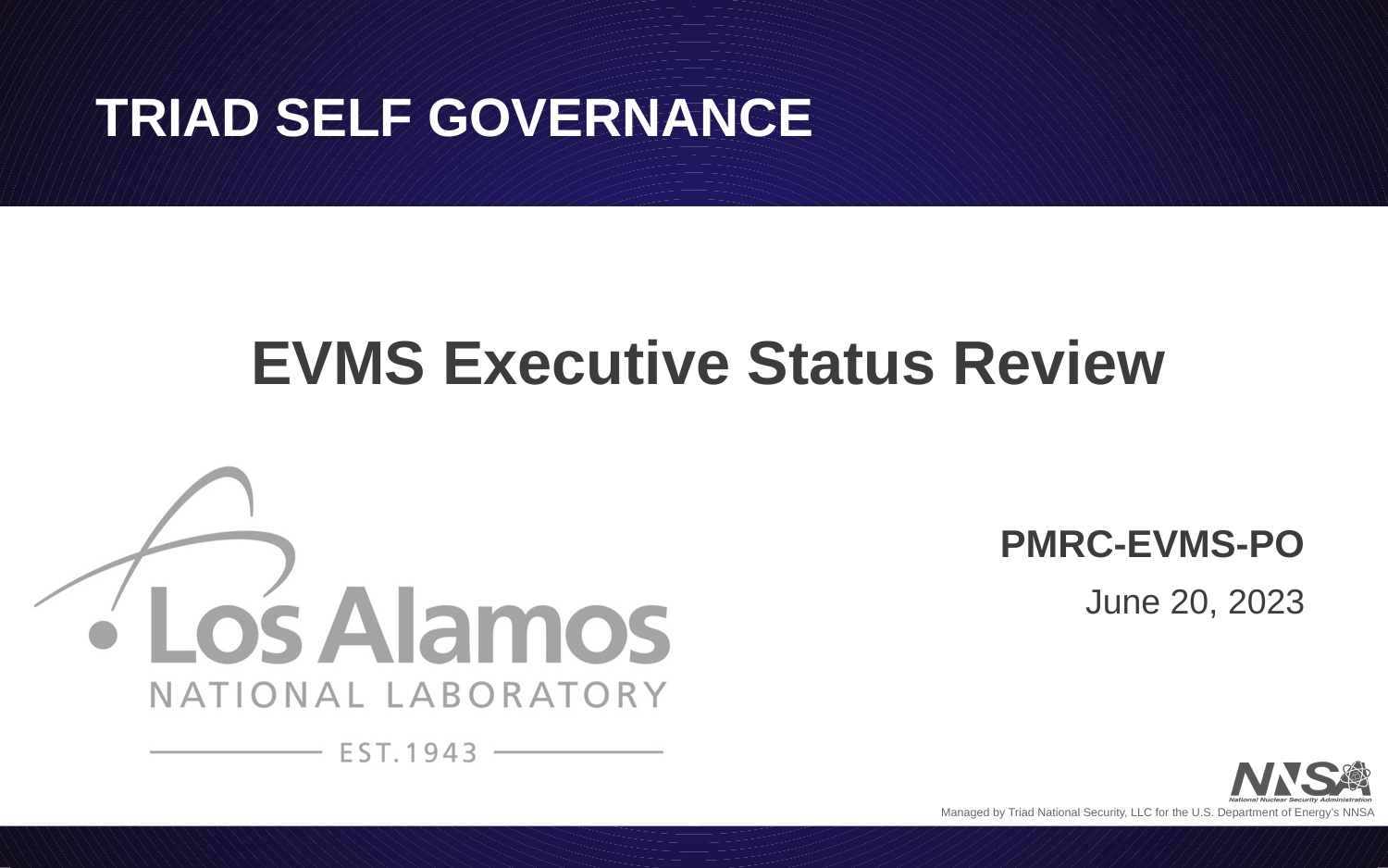

# TRIAD SELF GOVERNANCE
 EVMS Executive Status Review
PMRC-EVMS-PO
June 20, 2023